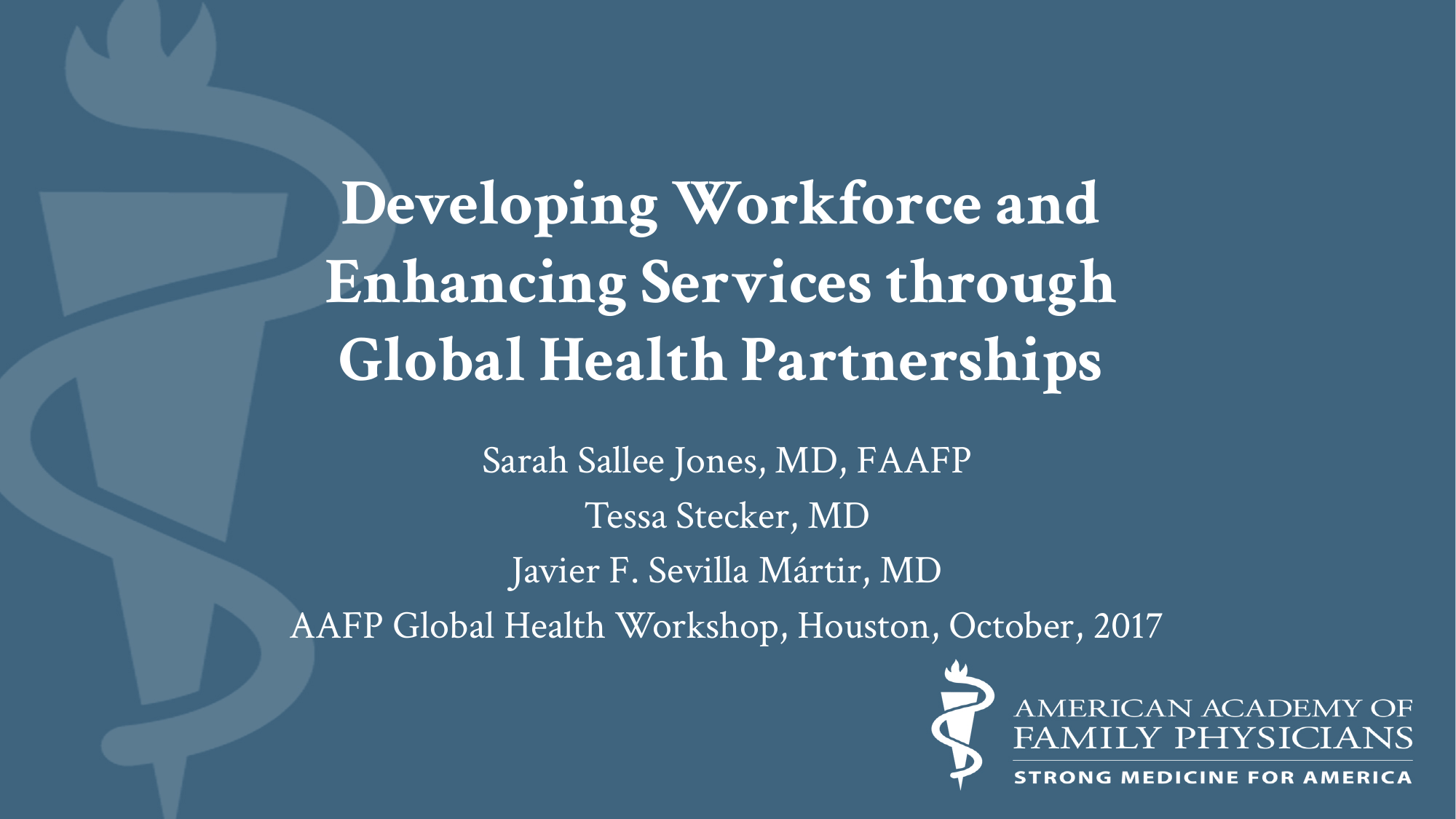

# Developing Workforce and Enhancing Services through Global Health Partnerships
Sarah Sallee Jones, MD, FAAFP
Tessa Stecker, MD
Javier F. Sevilla Mártir, MD
AAFP Global Health Workshop, Houston, October, 2017